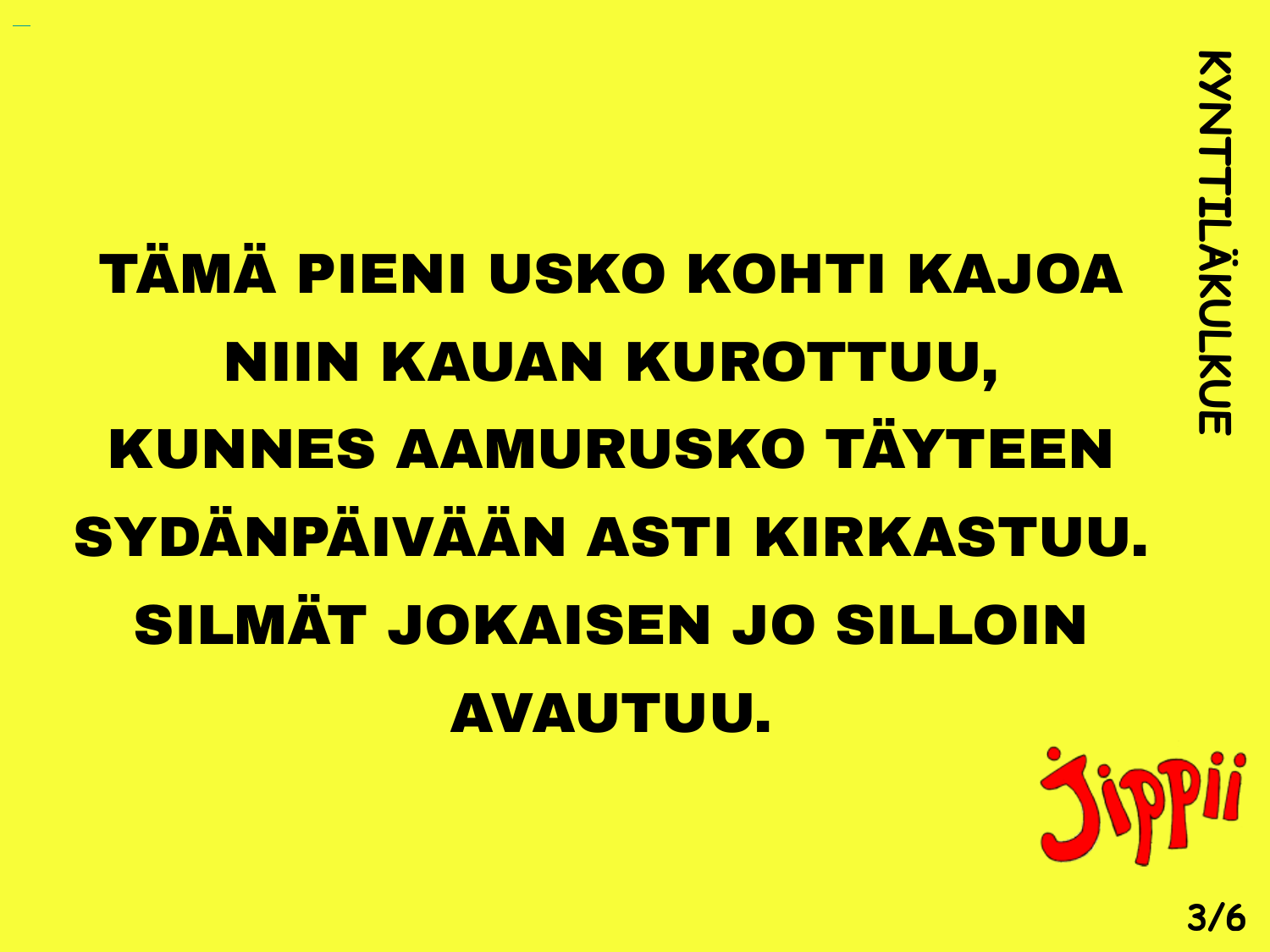

TÄMÄ PIENI USKO KOHTI KAJOA NIIN KAUAN KUROTTUU,
KUNNES AAMURUSKO TÄYTEEN SYDÄNPÄIVÄÄN ASTI KIRKASTUU. SILMÄT JOKAISEN JO SILLOIN AVAUTUU.
  KYNTTILÄKULKUE
3/6